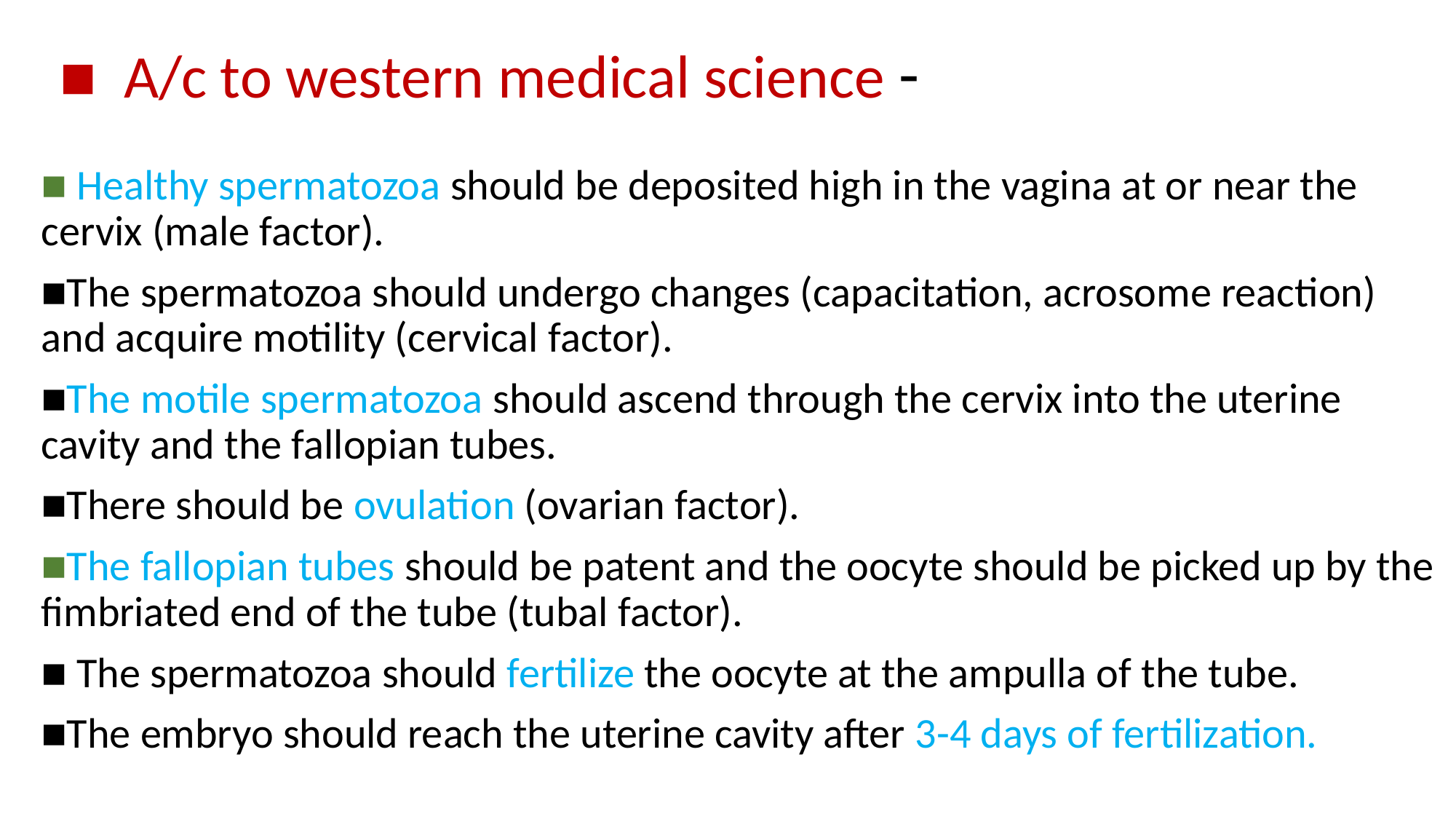

# ■  A/c to western medical science -
■ Healthy spermatozoa should be deposited high in the vagina at or near the cervix (male factor).
■The spermatozoa should undergo changes (capacitation, acrosome reaction) and acquire motility (cervical factor).
■The motile spermatozoa should ascend through the cervix into the uterine cavity and the fallopian tubes.
■There should be ovulation (ovarian factor).
■The fallopian tubes should be patent and the oocyte should be picked up by the fimbriated end of the tube (tubal factor).
■ The spermatozoa should fertilize the oocyte at the ampulla of the tube.
■The embryo should reach the uterine cavity after 3-4 days of fertilization.